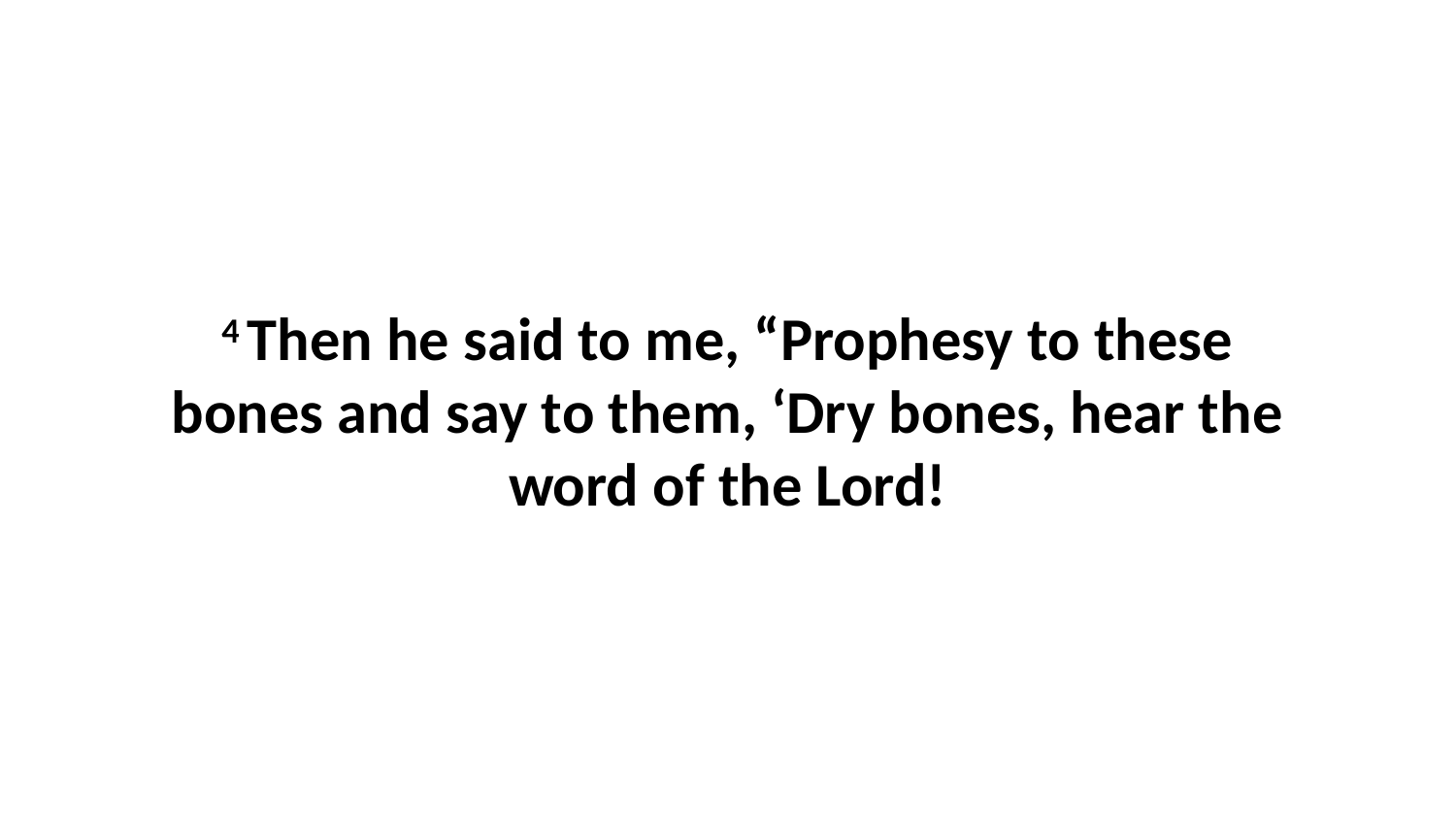

4 Then he said to me, “Prophesy to these bones and say to them, ‘Dry bones, hear the word of the Lord!